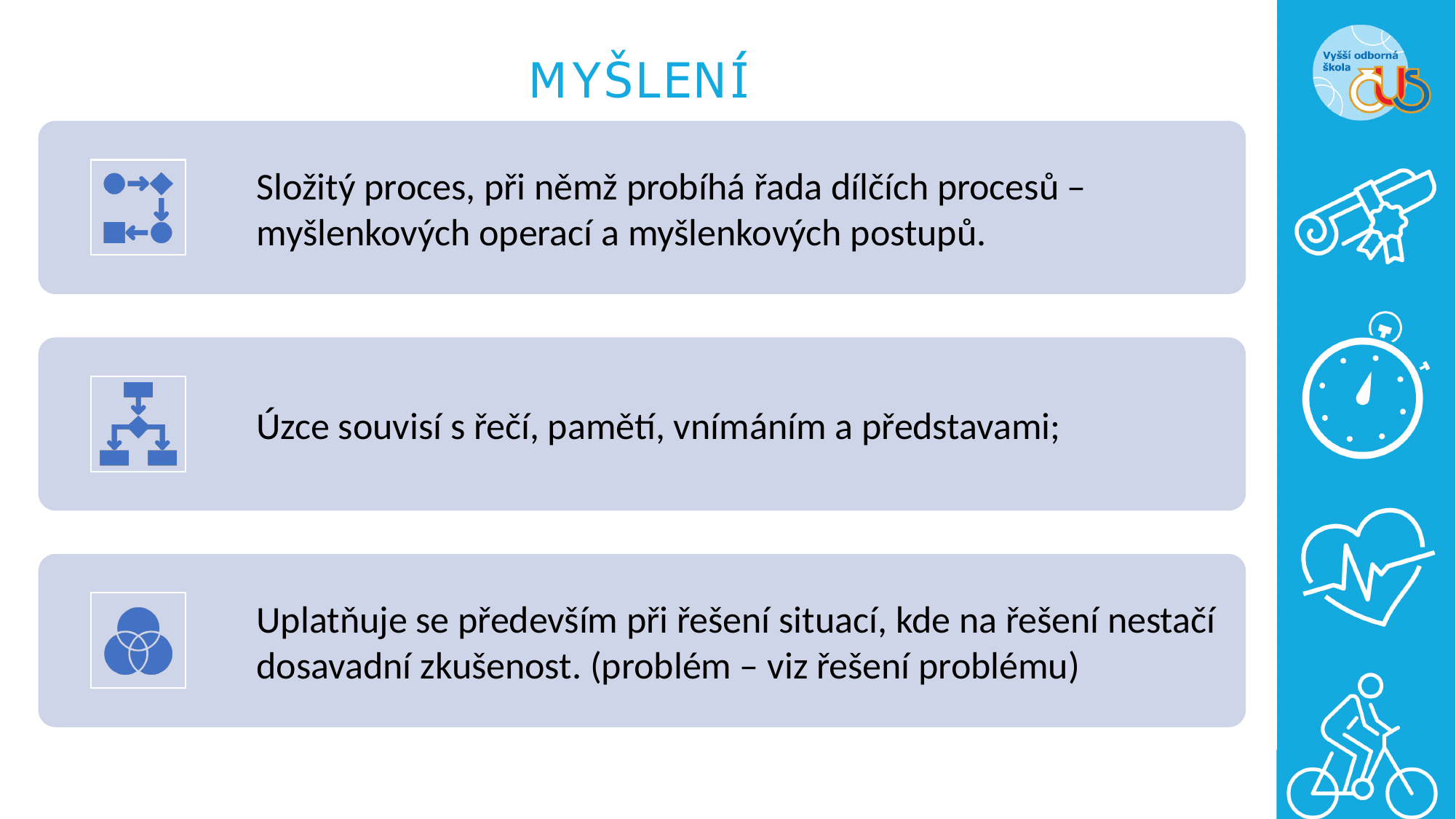

# MYŠLENÍ
Složitý proces, při němž probíhá řada dílčích procesů – myšlenkových operací a myšlenkových postupů.
Úzce souvisí s řečí, pamětí, vnímáním a představami;
Uplatňuje se především při řešení situací, kde na řešení nestačí dosavadní zkušenost. (problém – viz řešení problému)